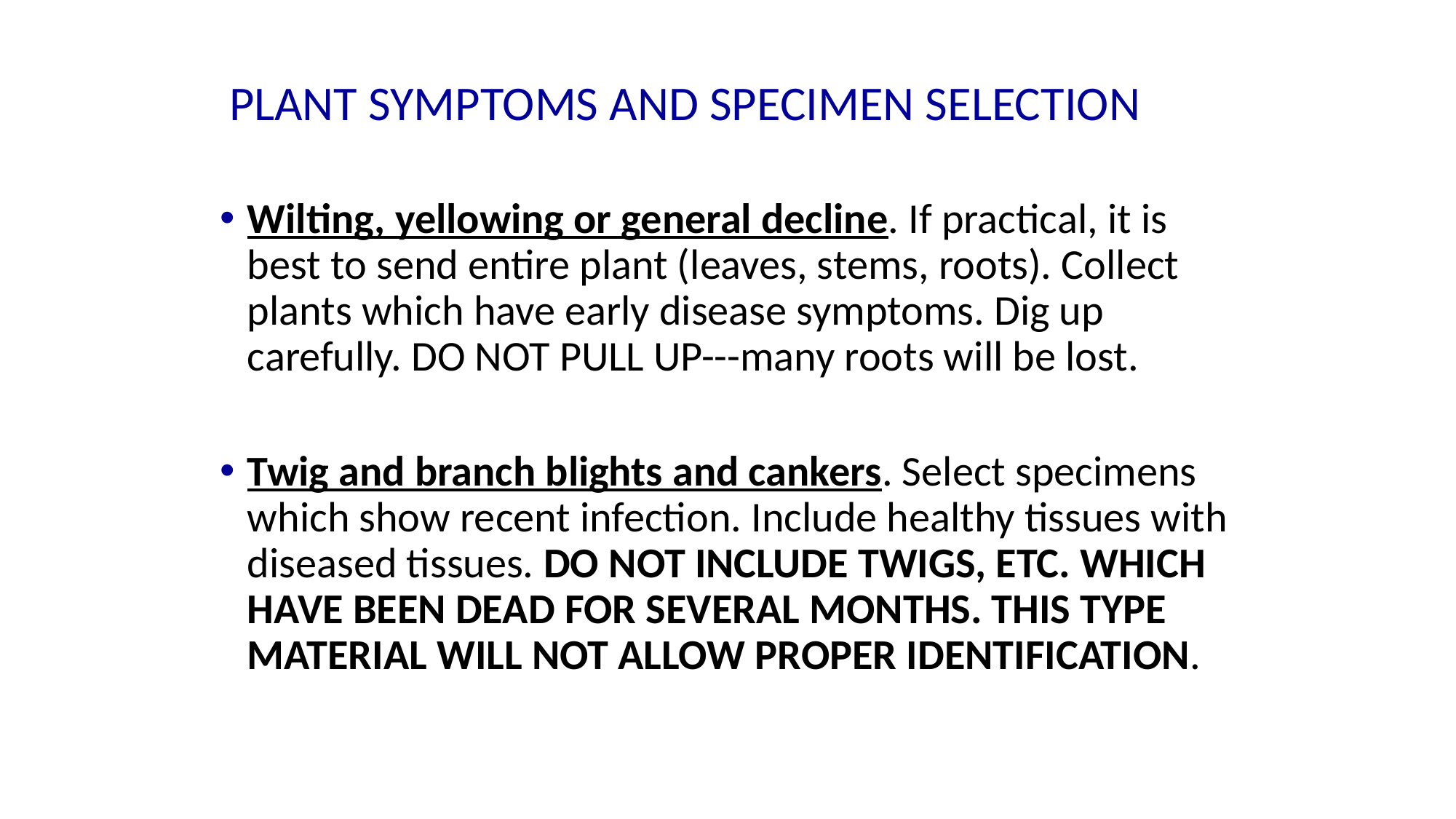

# PLANT SYMPTOMS AND SPECIMEN SELECTION
Wilting, yellowing or general decline. If practical, it is best to send entire plant (leaves, stems, roots). Collect plants which have early disease symptoms. Dig up carefully. DO NOT PULL UP---many roots will be lost.

Twig and branch blights and cankers. Select specimens which show recent infection. Include healthy tissues with diseased tissues. DO NOT INCLUDE TWIGS, ETC. WHICH HAVE BEEN DEAD FOR SEVERAL MONTHS. THIS TYPE MATERIAL WILL NOT ALLOW PROPER IDENTIFICATION.